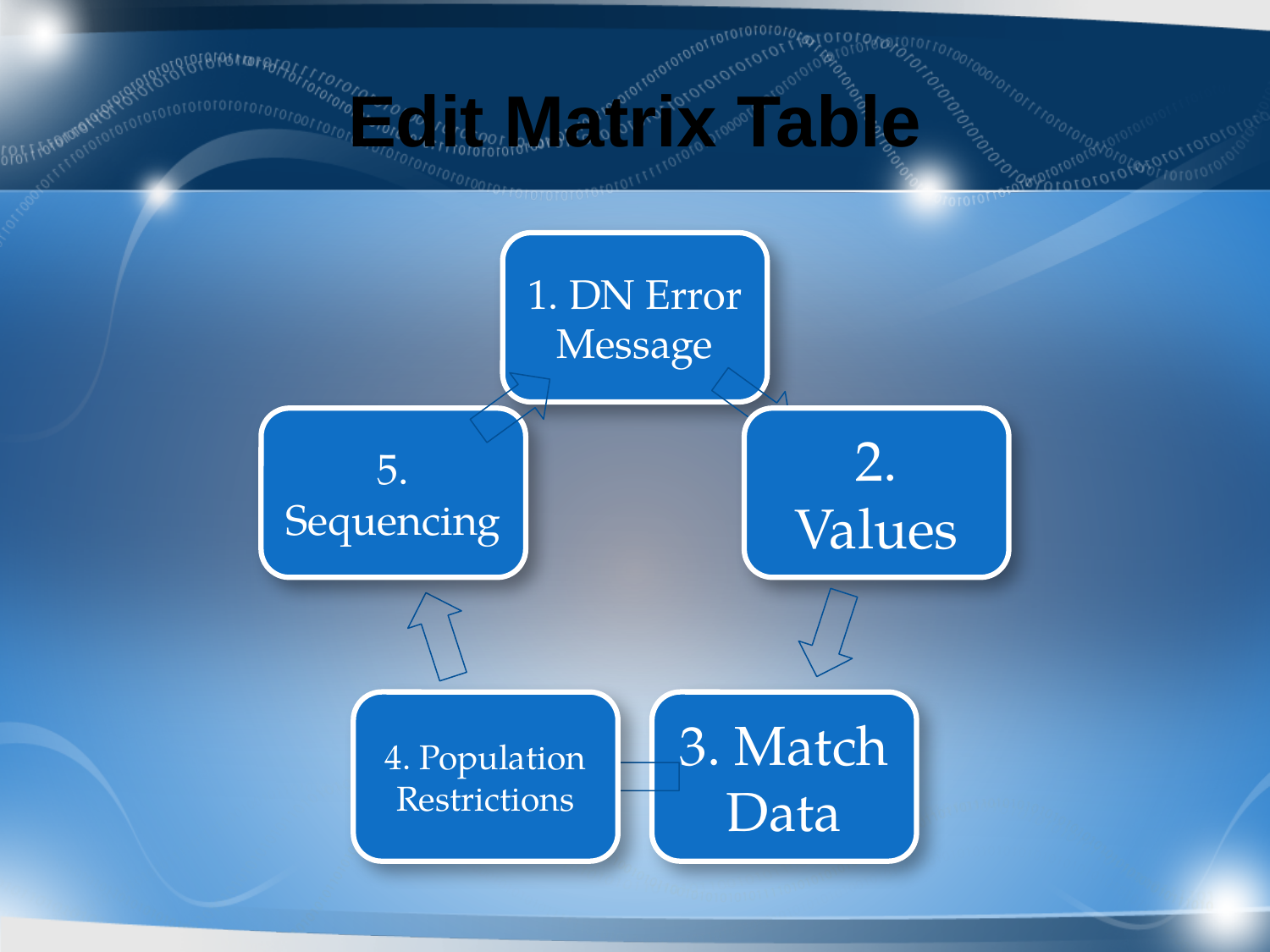

# Edit Matrix Table

1. DN Error Message
2. Values
3. Match Data
4. Population Restrictions
5. Sequencing
52